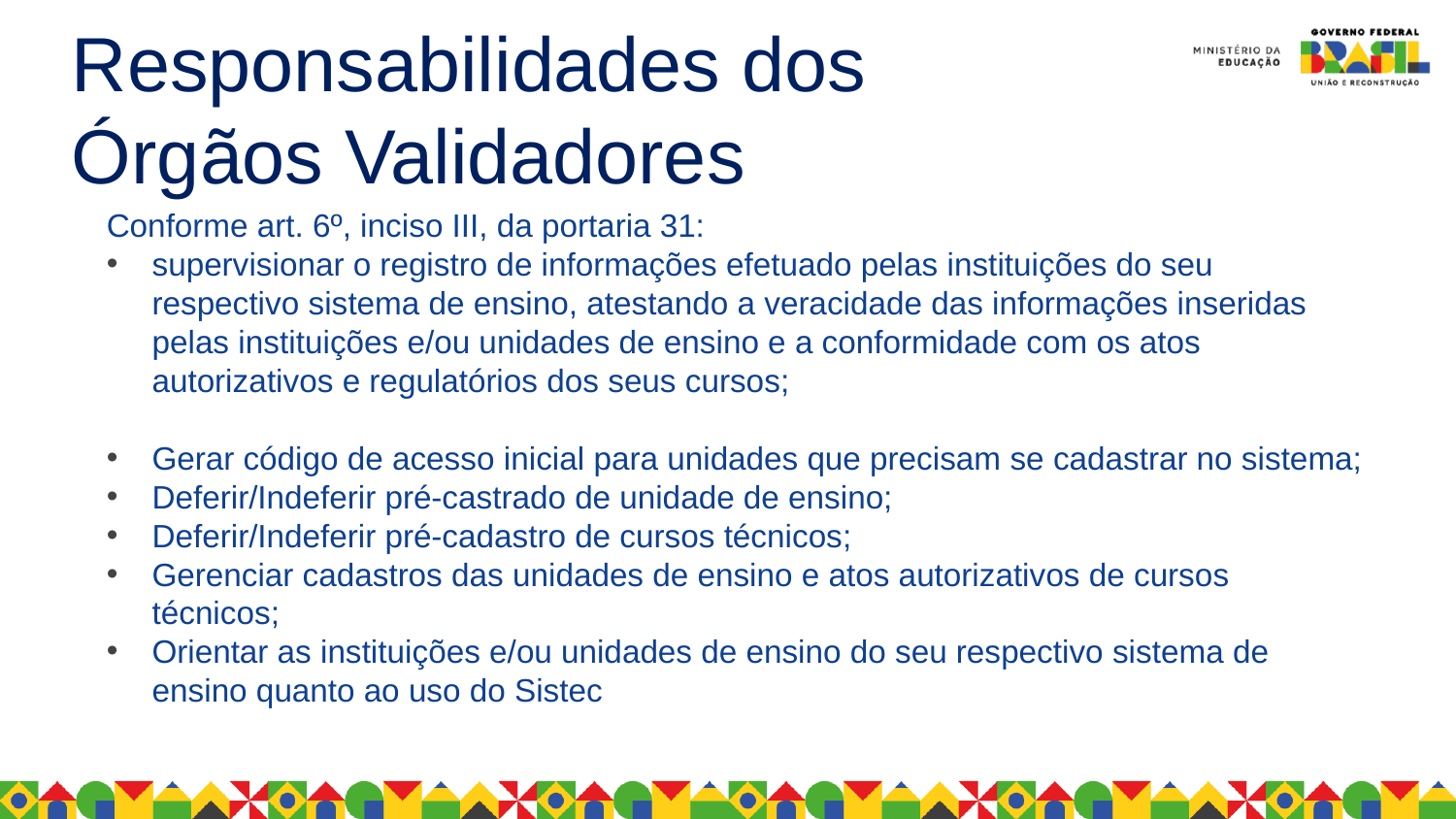

Responsabilidades dos Órgãos Validadores
Conforme art. 6º, inciso III, da portaria 31:
supervisionar o registro de informações efetuado pelas instituições do seu respectivo sistema de ensino, atestando a veracidade das informações inseridas pelas instituições e/ou unidades de ensino e a conformidade com os atos autorizativos e regulatórios dos seus cursos;

Gerar código de acesso inicial para unidades que precisam se cadastrar no sistema;
Deferir/Indeferir pré-castrado de unidade de ensino;
Deferir/Indeferir pré-cadastro de cursos técnicos;
Gerenciar cadastros das unidades de ensino e atos autorizativos de cursos técnicos;
Orientar as instituições e/ou unidades de ensino do seu respectivo sistema de ensino quanto ao uso do Sistec